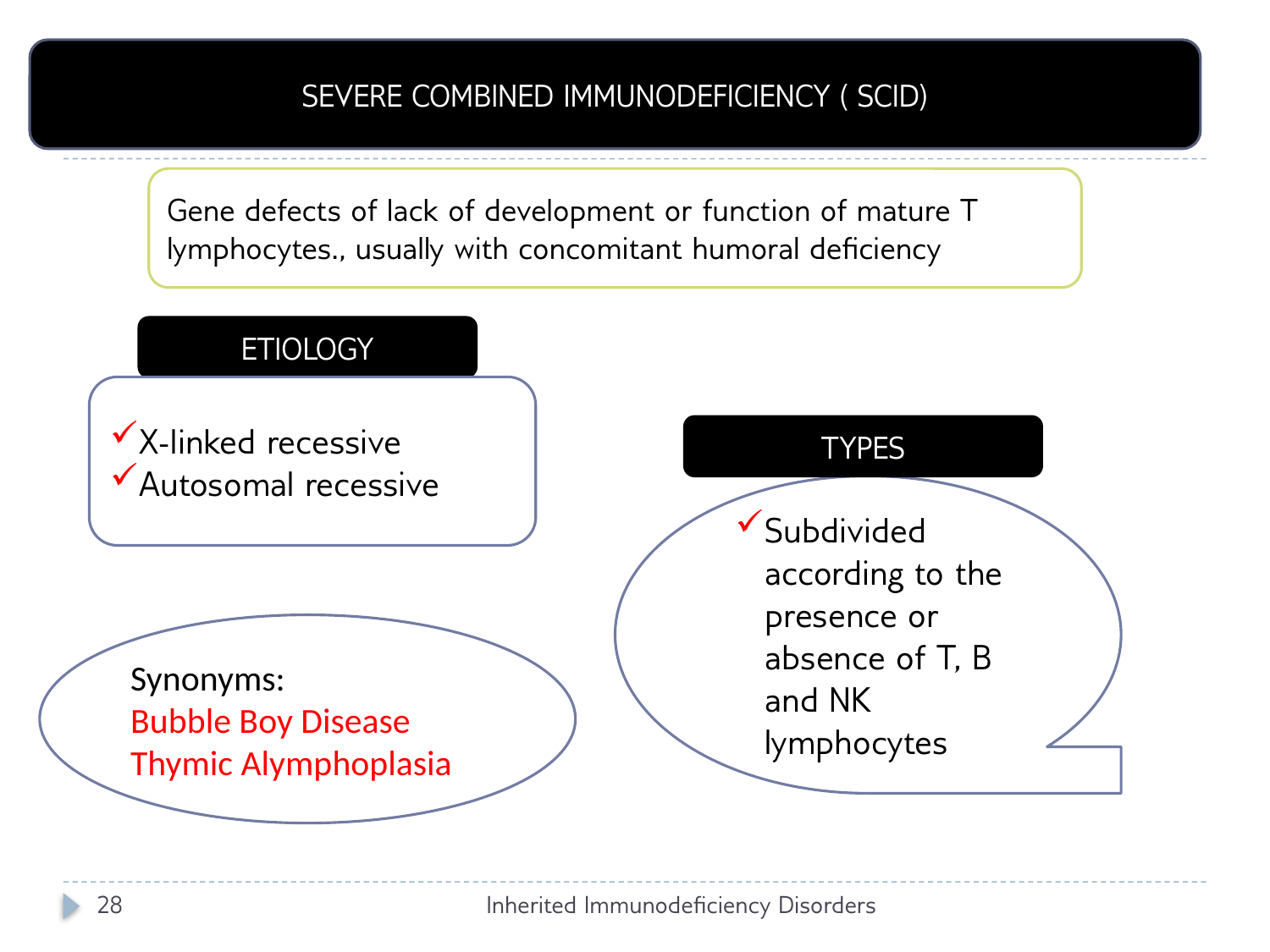

#
SEVERE COMBINED IMMUNODEFICIENCY ( SCID)
Gene defects of lack of development or function of mature T lymphocytes., usually with concomitant humoral deficiency

ETIOLOGY
X-linked recessive
Autosomal recessive
TYPES
Subdivided according to the presence or absence of T, B and NK lymphocytes
Synonyms:
Bubble Boy Disease
Thymic Alymphoplasia
28
Inherited Immunodeficiency Disorders